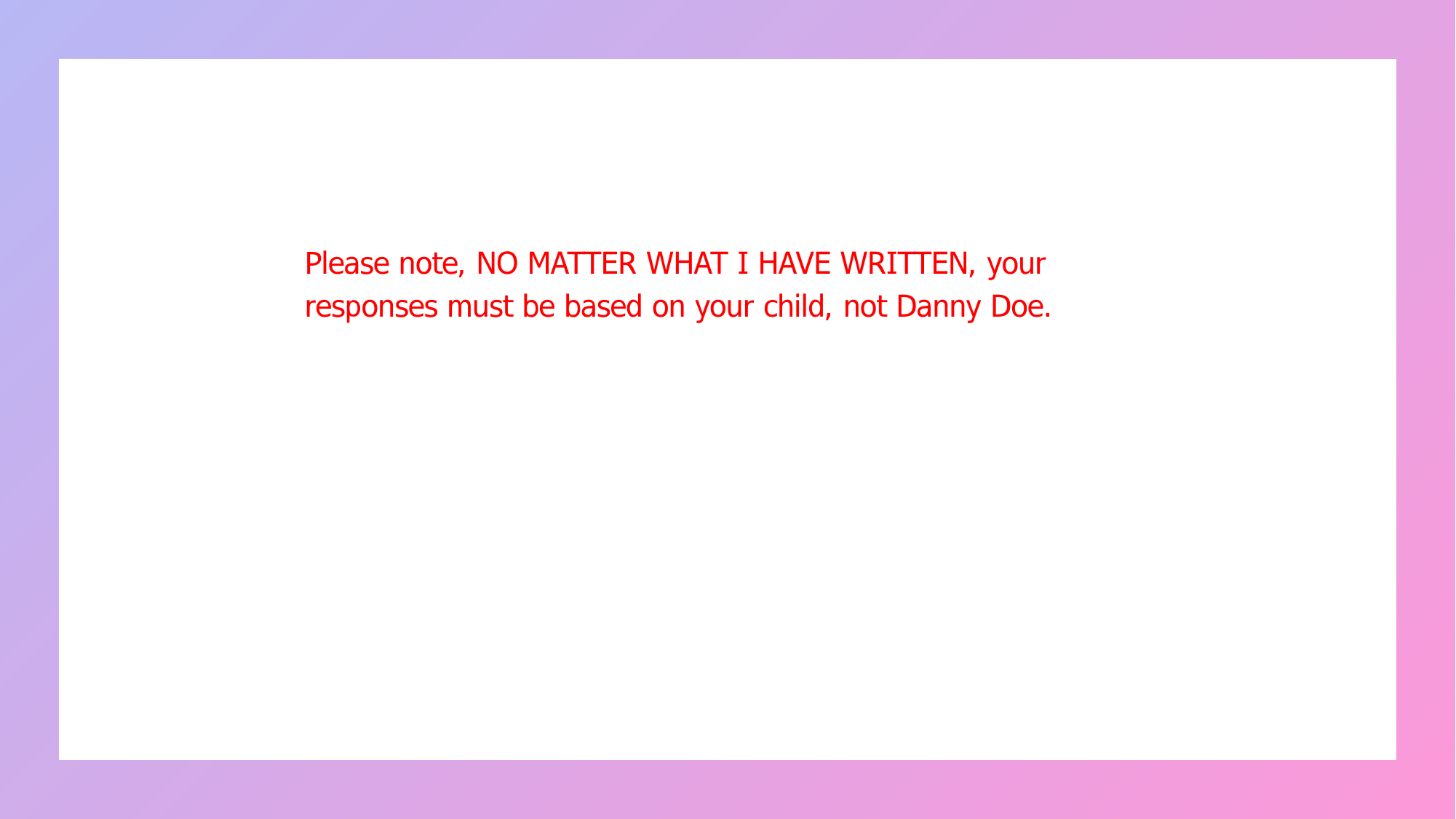

Please note, NO MATTER WHAT I HAVE WRITTEN, your responses must be based on your child, not Danny Doe.